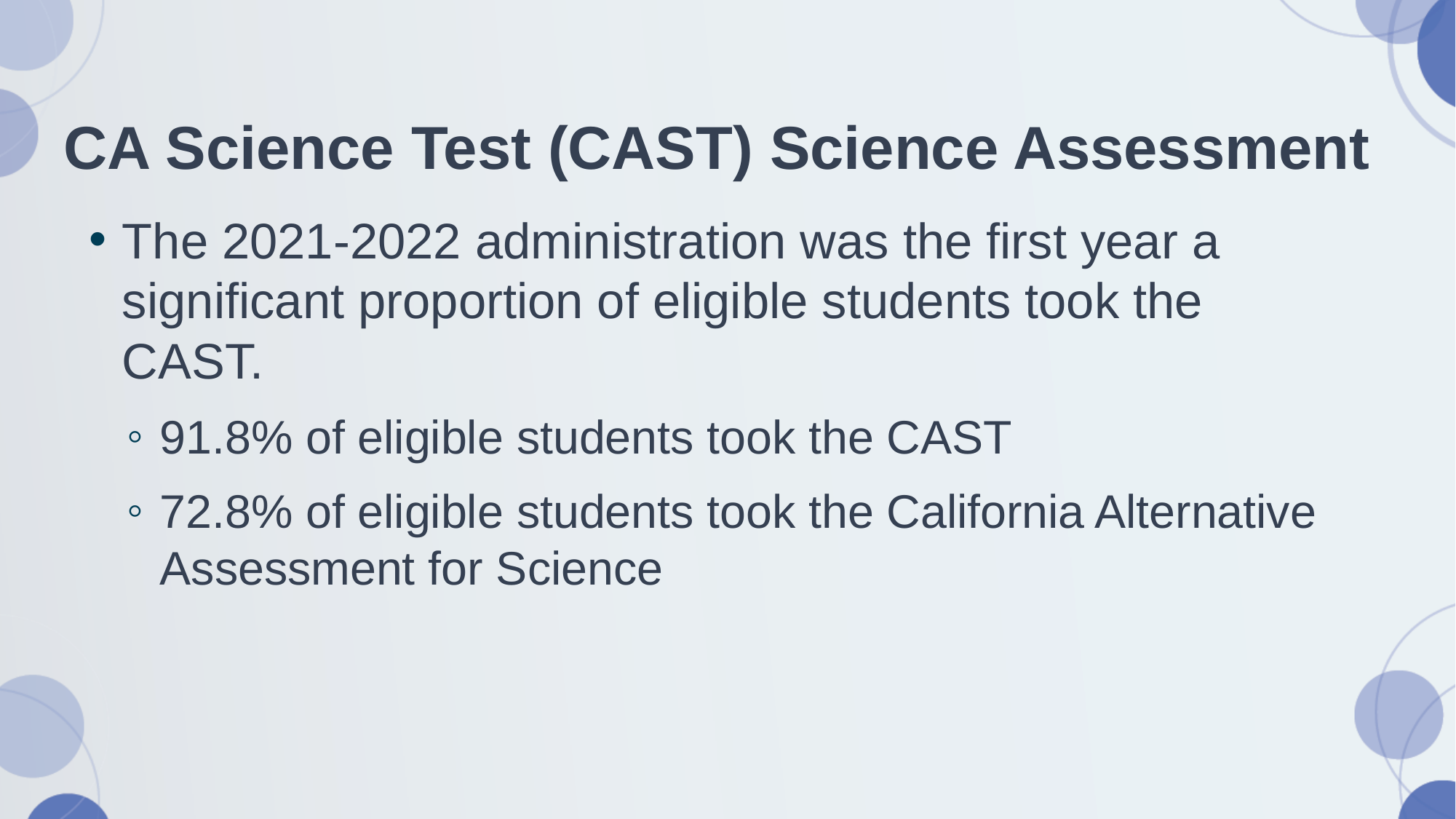

# CA Science Test (CAST) Science Assessment
The 2021-2022 administration was the first year a significant proportion of eligible students took the CAST.
91.8% of eligible students took the CAST
72.8% of eligible students took the California Alternative Assessment for Science